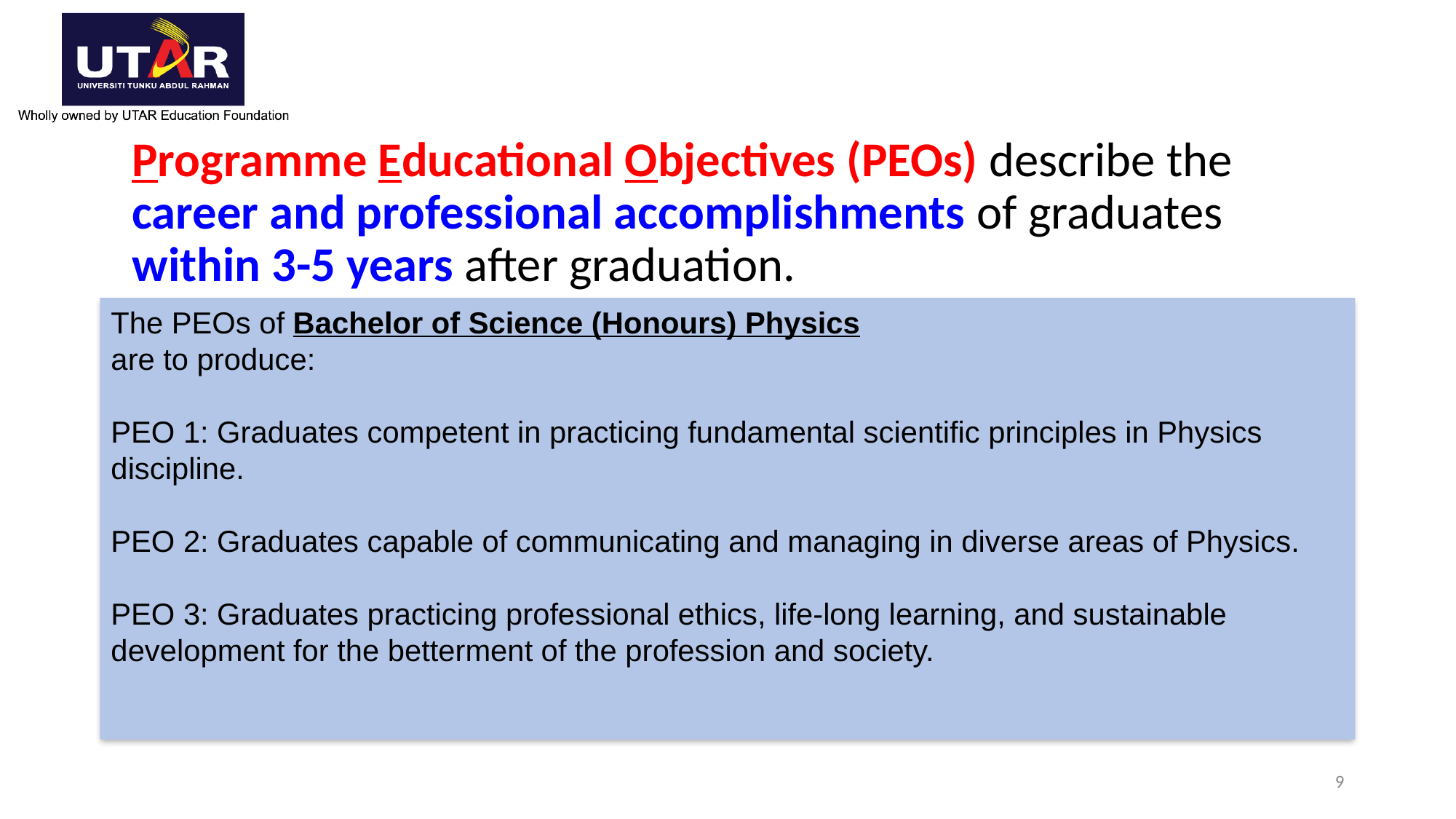

# Programme Educational Objectives (PEOs) describe the career and professional accomplishments of graduates within 3-5 years after graduation.
The PEOs of Bachelor of Science (Honours) Physics
are to produce:

PEO 1: Graduates competent in practicing fundamental scientific principles in Physics 	discipline.

PEO 2: Graduates capable of communicating and managing in diverse areas of Physics.

PEO 3: Graduates practicing professional ethics, life-long learning, and sustainable 	development for the betterment of the profession and society.
9